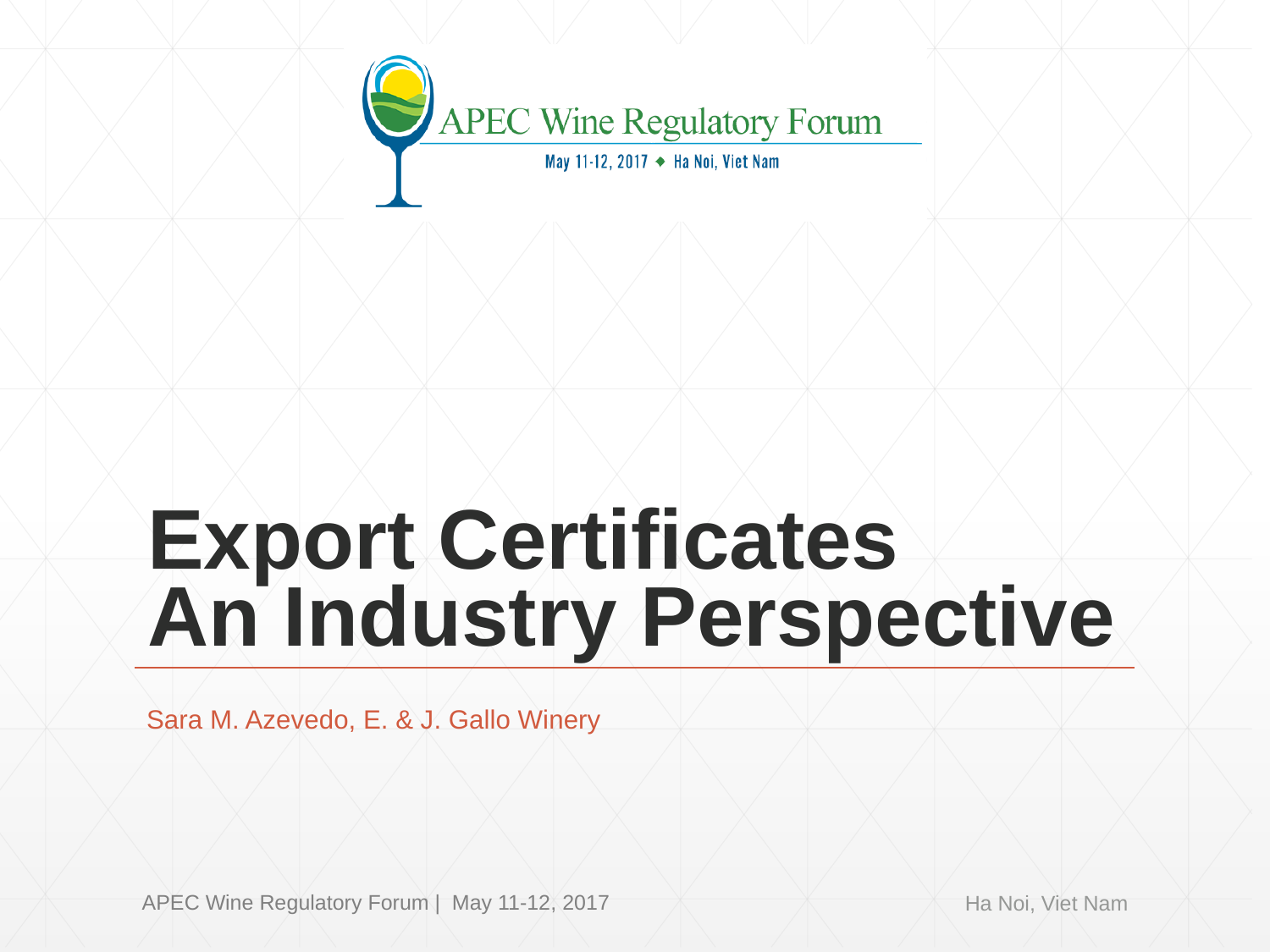

# Export Certificates An Industry Perspective
Sara M. Azevedo, E. & J. Gallo Winery